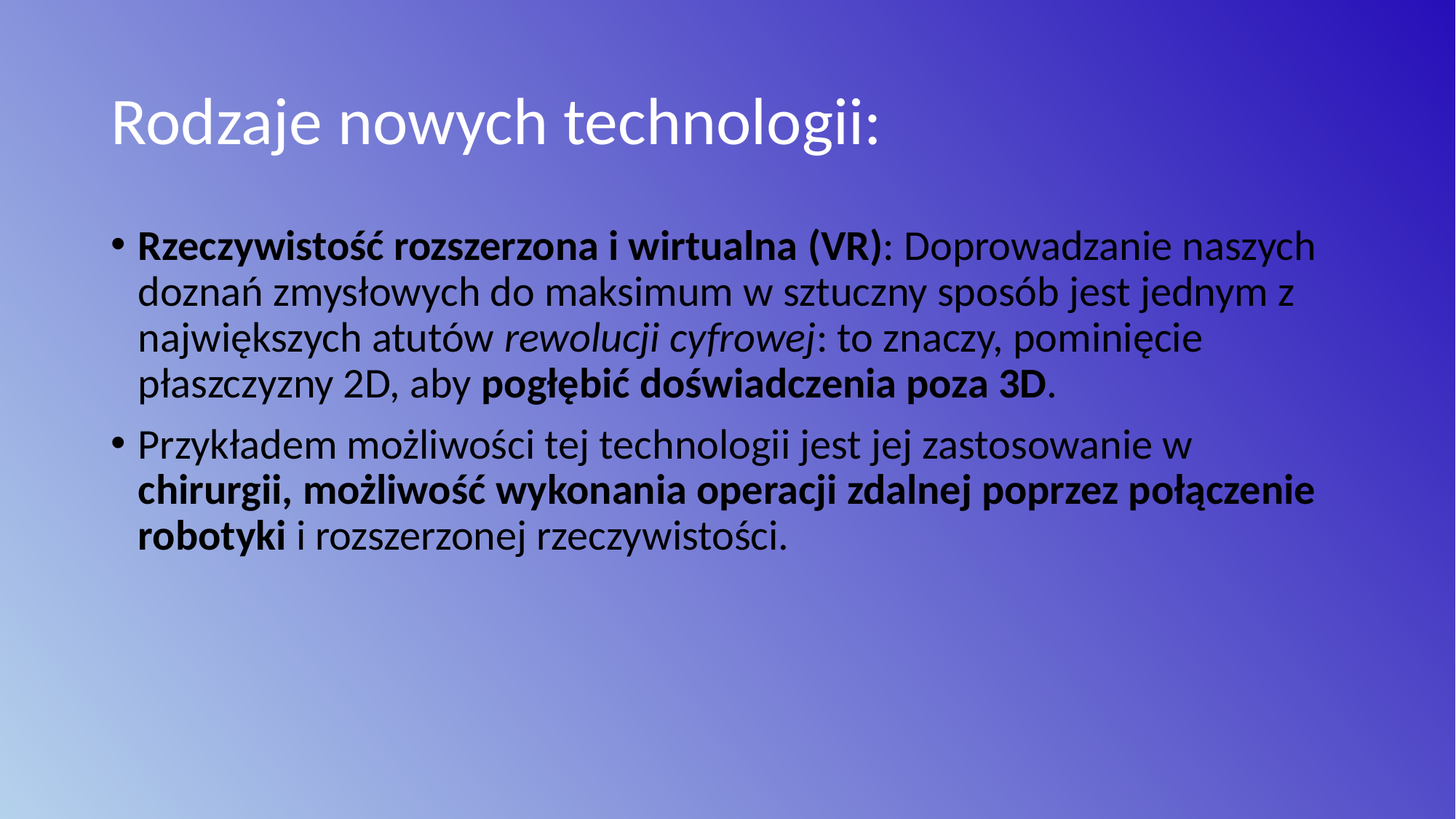

# Rodzaje nowych technologii:
Rzeczywistość rozszerzona i wirtualna (VR): Doprowadzanie naszych doznań zmysłowych do maksimum w sztuczny sposób jest jednym z największych atutów rewolucji cyfrowej: to znaczy, pominięcie płaszczyzny 2D, aby pogłębić doświadczenia poza 3D.
Przykładem możliwości tej technologii jest jej zastosowanie w chirurgii, możliwość wykonania operacji zdalnej poprzez połączenie robotyki i rozszerzonej rzeczywistości.